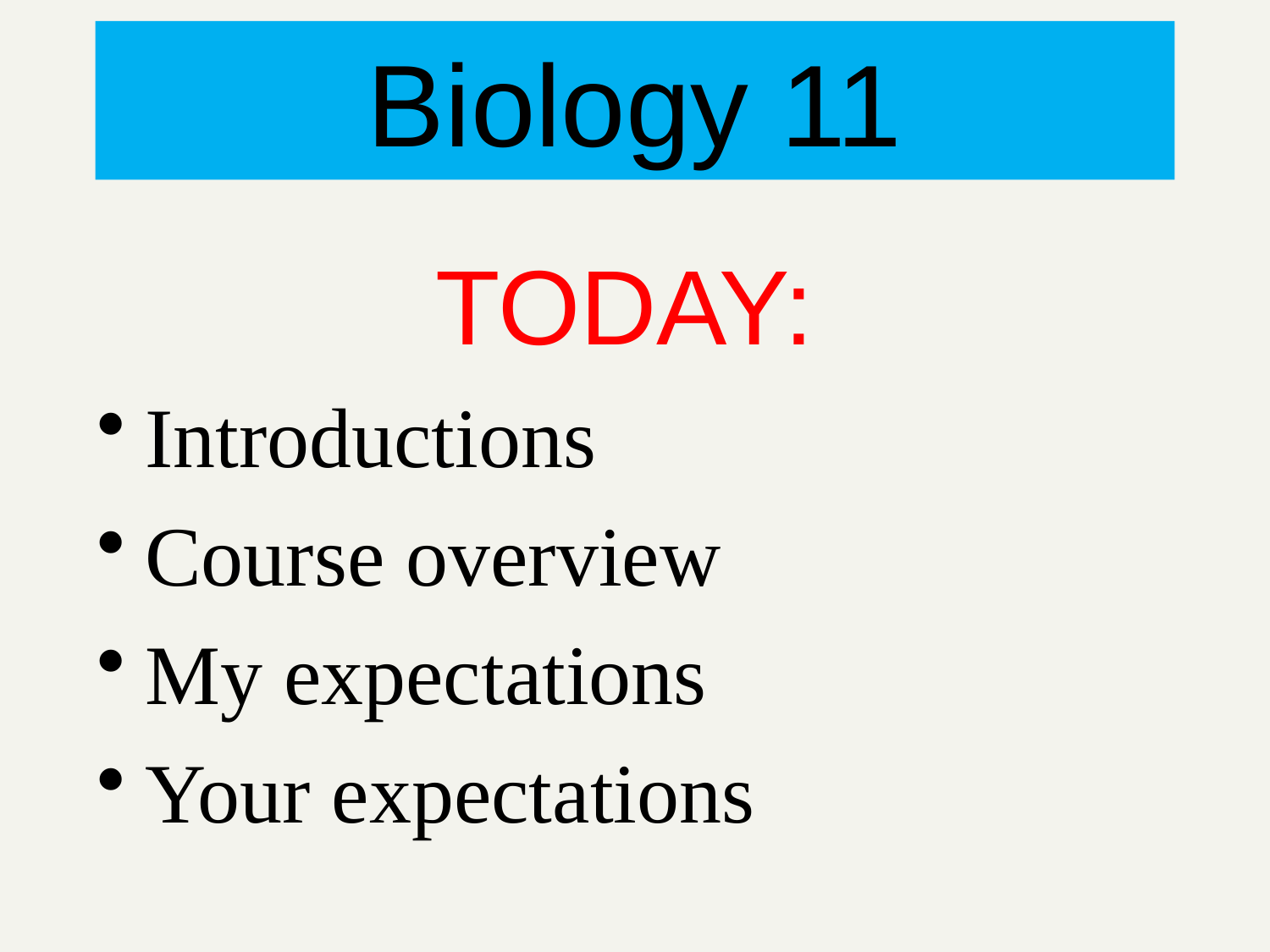

# Biology 11
TODAY:
Introductions
Course overview
My expectations
Your expectations